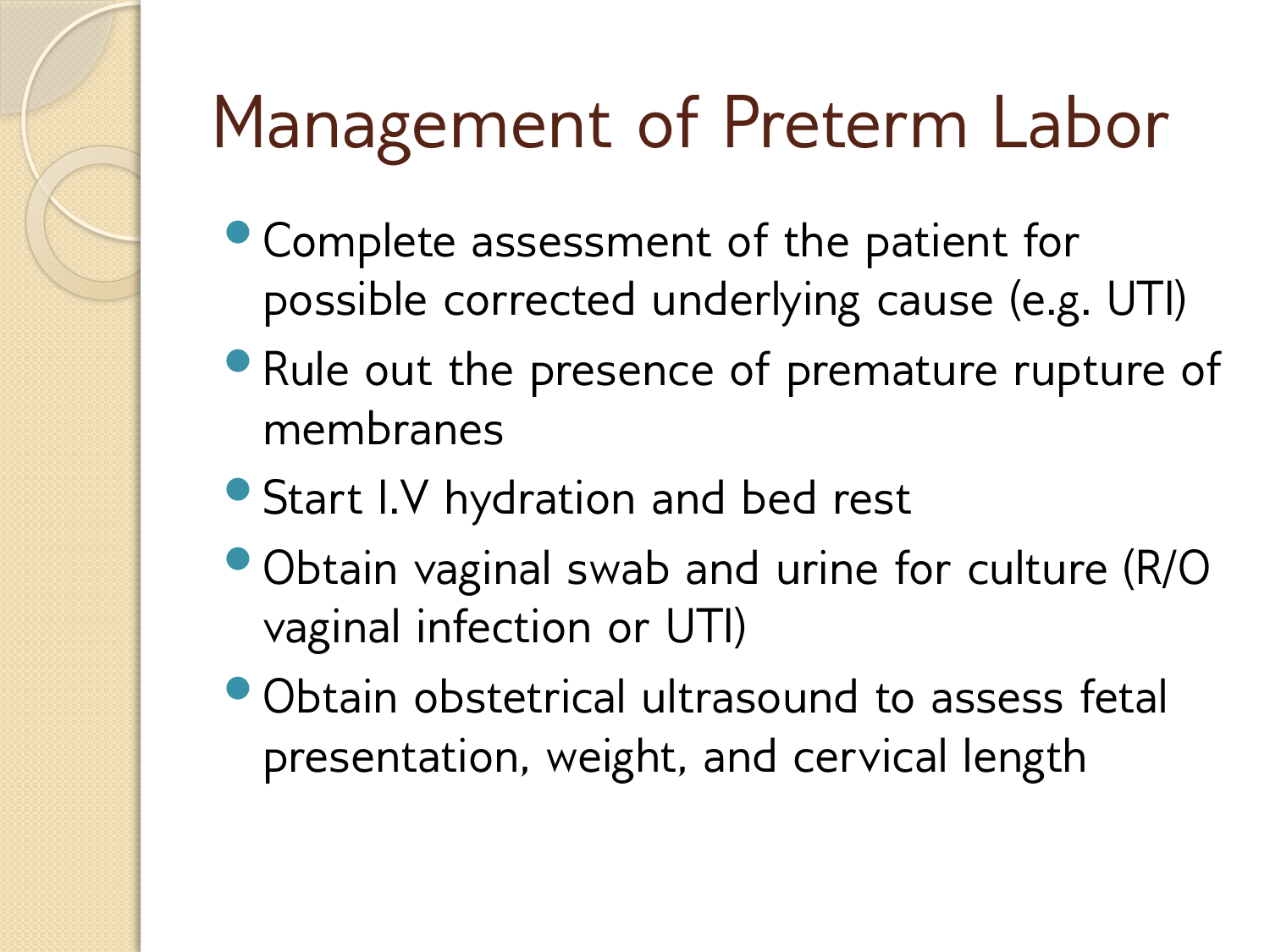

# Management of Preterm Labor
Complete assessment of the patient for possible corrected underlying cause (e.g. UTI)
Rule out the presence of premature rupture of membranes
Start I.V hydration and bed rest
Obtain vaginal swab and urine for culture (R/O vaginal infection or UTI)
Obtain obstetrical ultrasound to assess fetal presentation, weight, and cervical length